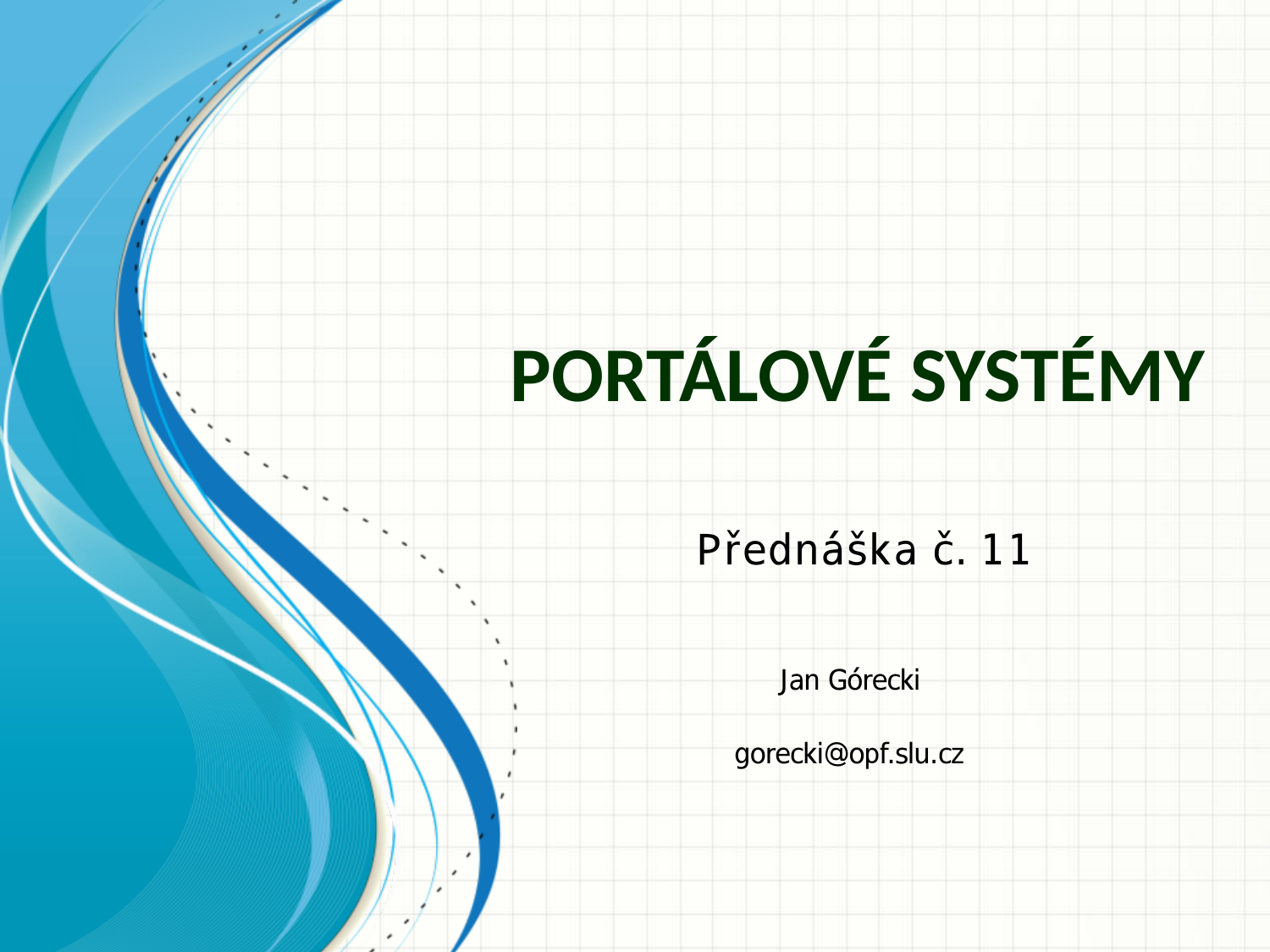

# Portálové systémy
Přednáška č. 11

Jan Górecki
gorecki@opf.slu.cz